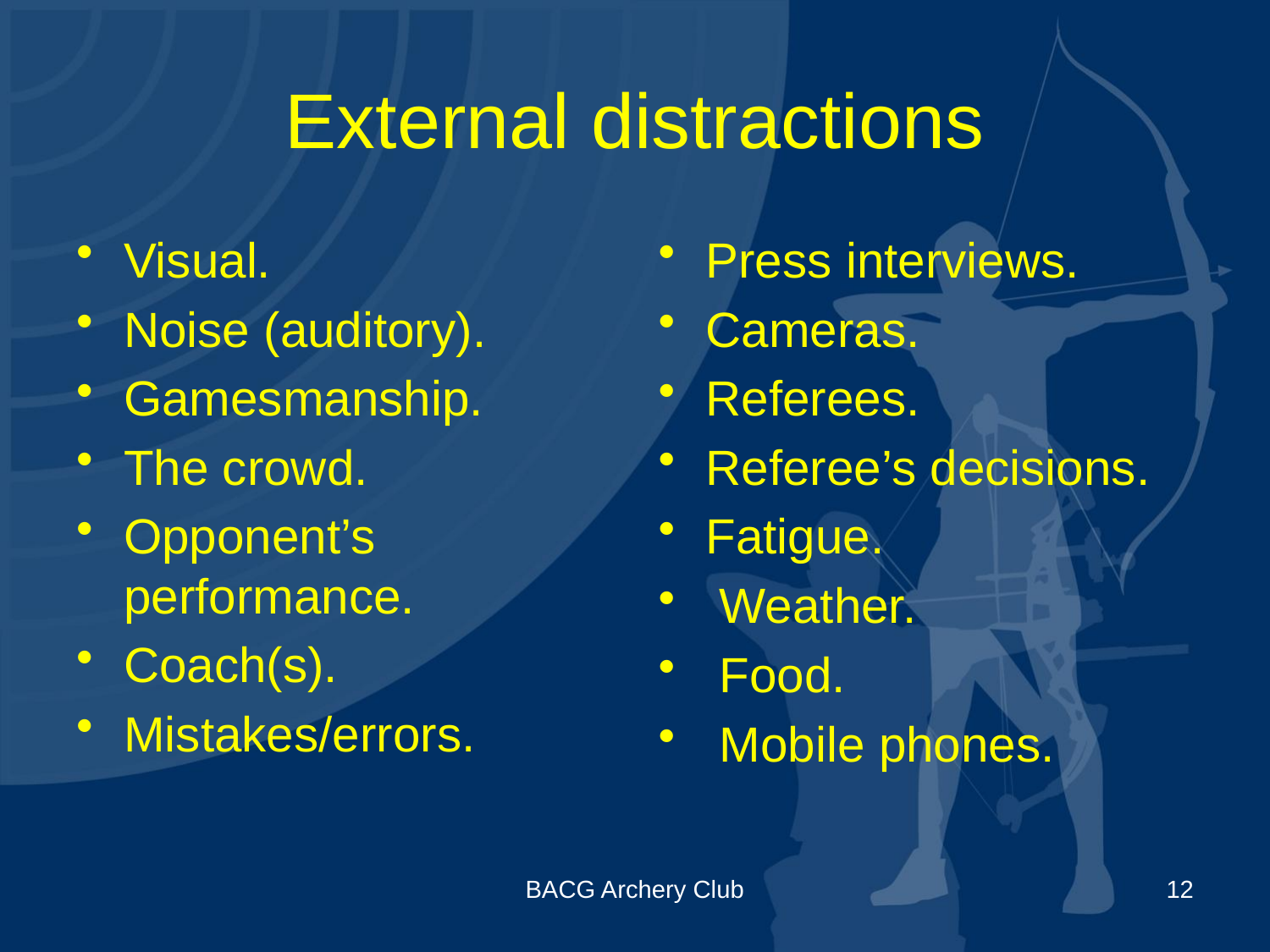

# External distractions
Visual.
Noise (auditory).
Gamesmanship.
The crowd.
Opponent’s performance.
Coach(s).
Mistakes/errors.
Press interviews.
Cameras.
Referees.
Referee’s decisions.
Fatigue.
 Weather.
 Food.
 Mobile phones.
BACG Archery Club
12